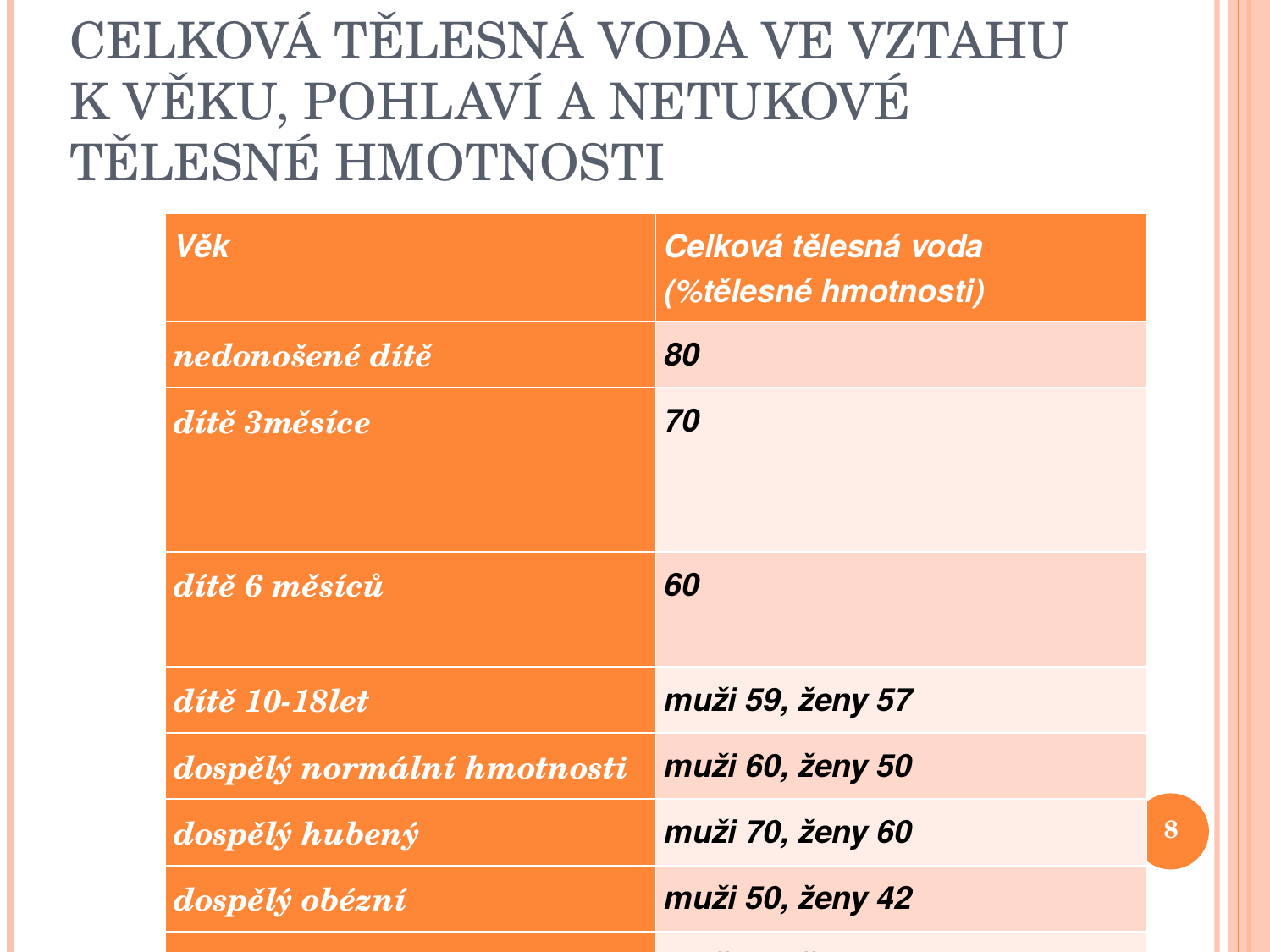

# Celková tělesná voda ve vztahu k věku, pohlaví a netukové tělesné hmotnosti
| Věk | Celková tělesná voda (%tělesné hmotnosti) |
| --- | --- |
| nedonošené dítě | 80 |
| dítě 3měsíce | 70 |
| dítě 6 měsíců | 60 |
| dítě 10-18let | muži 59, ženy 57 |
| dospělý normální hmotnosti | muži 60, ženy 50 |
| dospělý hubený | muži 70, ženy 60 |
| dospělý obézní | muži 50, ženy 42 |
| jedinec nad 60let | muži 52, ženy 46 |
| kachektický nemocný | 70-75 |
8